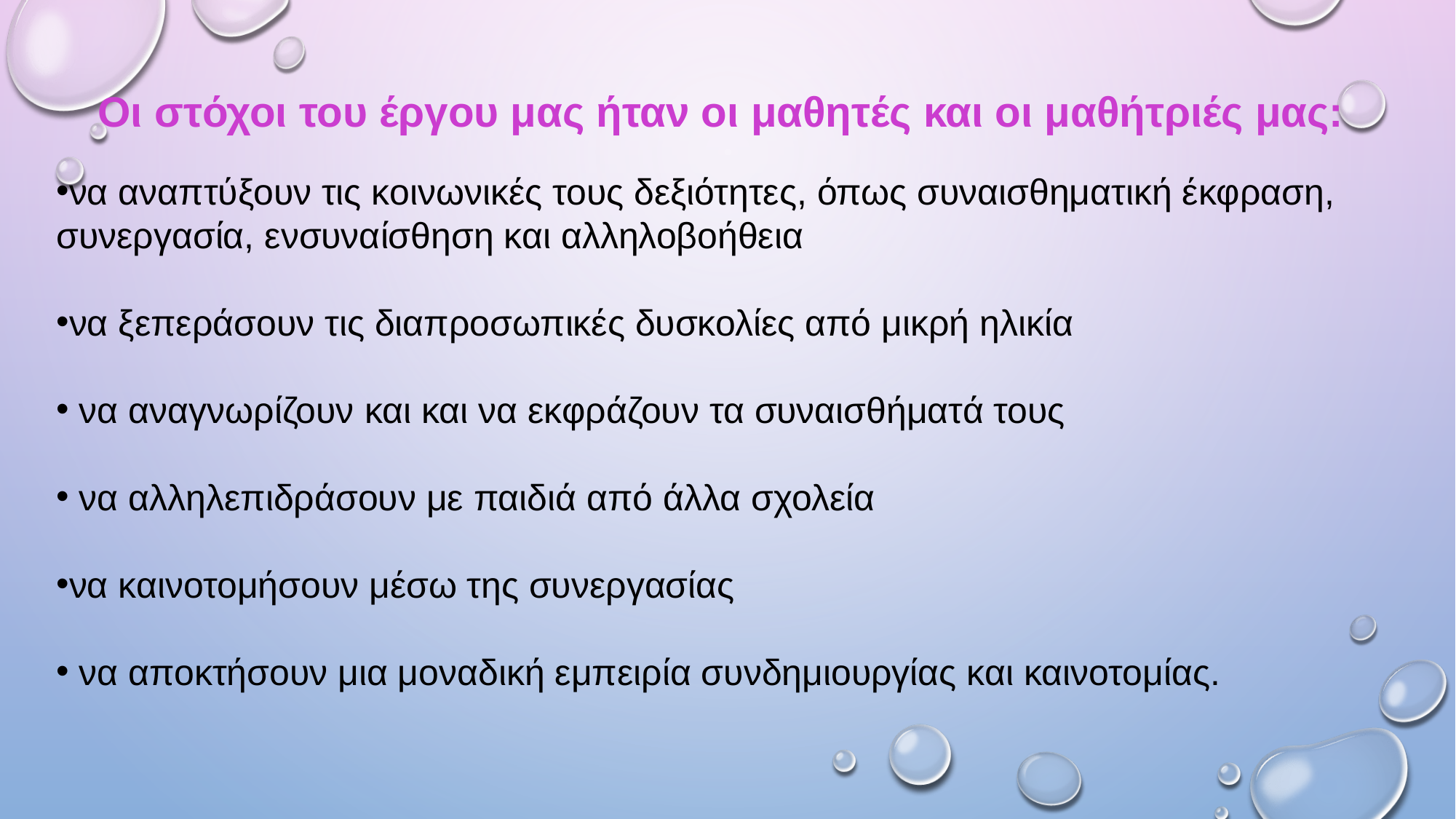

Οι στόχοι του έργου μας ήταν οι μαθητές και οι μαθήτριές μας:

να αναπτύξουν τις κοινωνικές τους δεξιότητες, όπως συναισθηματική έκφραση, συνεργασία, ενσυναίσθηση και αλληλοβοήθεια

να ξεπεράσουν τις διαπροσωπικές δυσκολίες από μικρή ηλικία

 να αναγνωρίζουν και και να εκφράζουν τα συναισθήματά τους

 να αλληλεπιδράσουν με παιδιά από άλλα σχολεία

να καινοτομήσουν μέσω της συνεργασίας

 να αποκτήσουν μια μοναδική εμπειρία συνδημιουργίας και καινοτομίας.